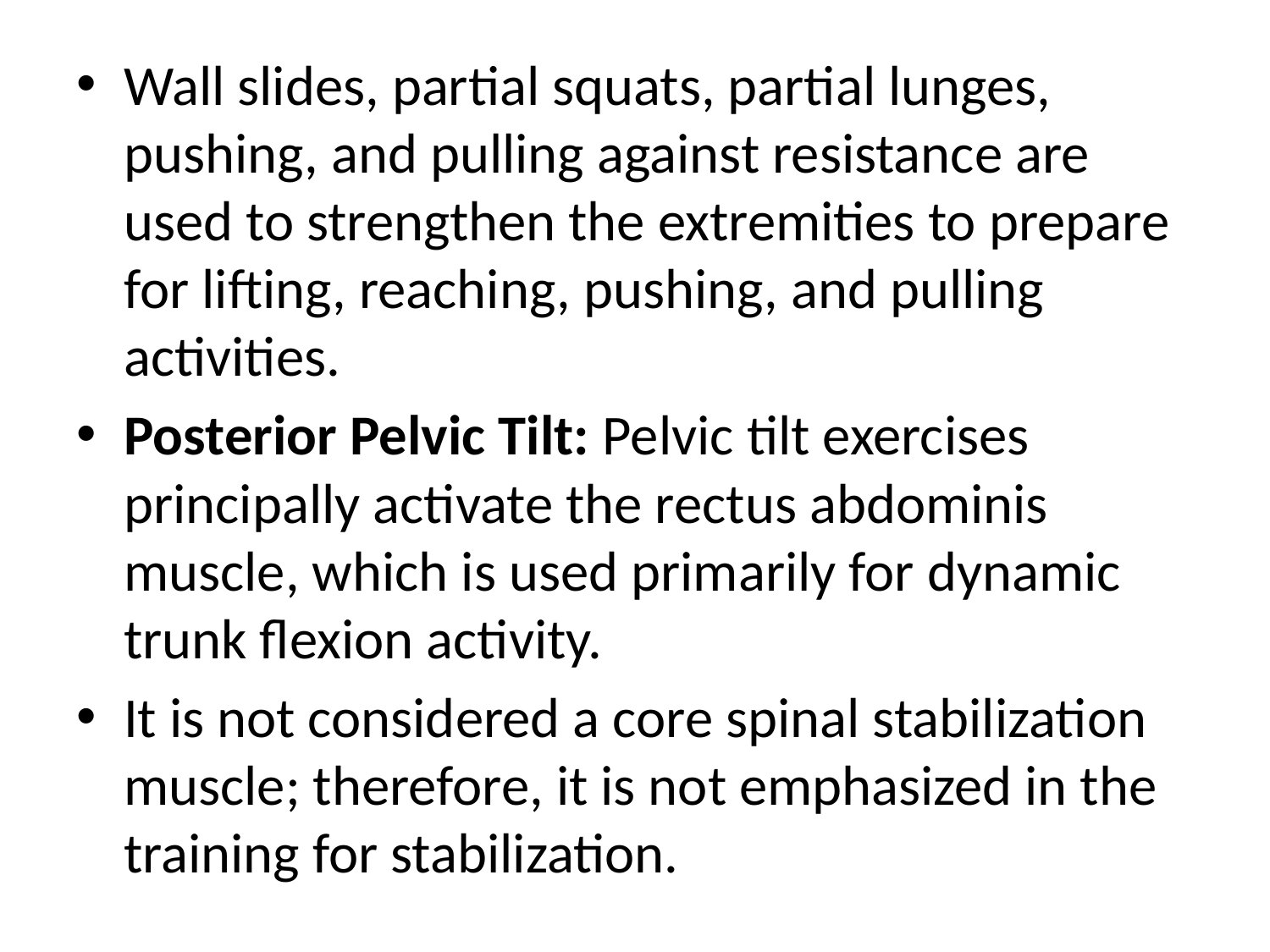

Wall slides, partial squats, partial lunges, pushing, and pulling against resistance are used to strengthen the extremities to prepare for lifting, reaching, pushing, and pulling activities.
Posterior Pelvic Tilt: Pelvic tilt exercises principally activate the rectus abdominis muscle, which is used primarily for dynamic trunk flexion activity.
It is not considered a core spinal stabilization muscle; therefore, it is not emphasized in the training for stabilization.